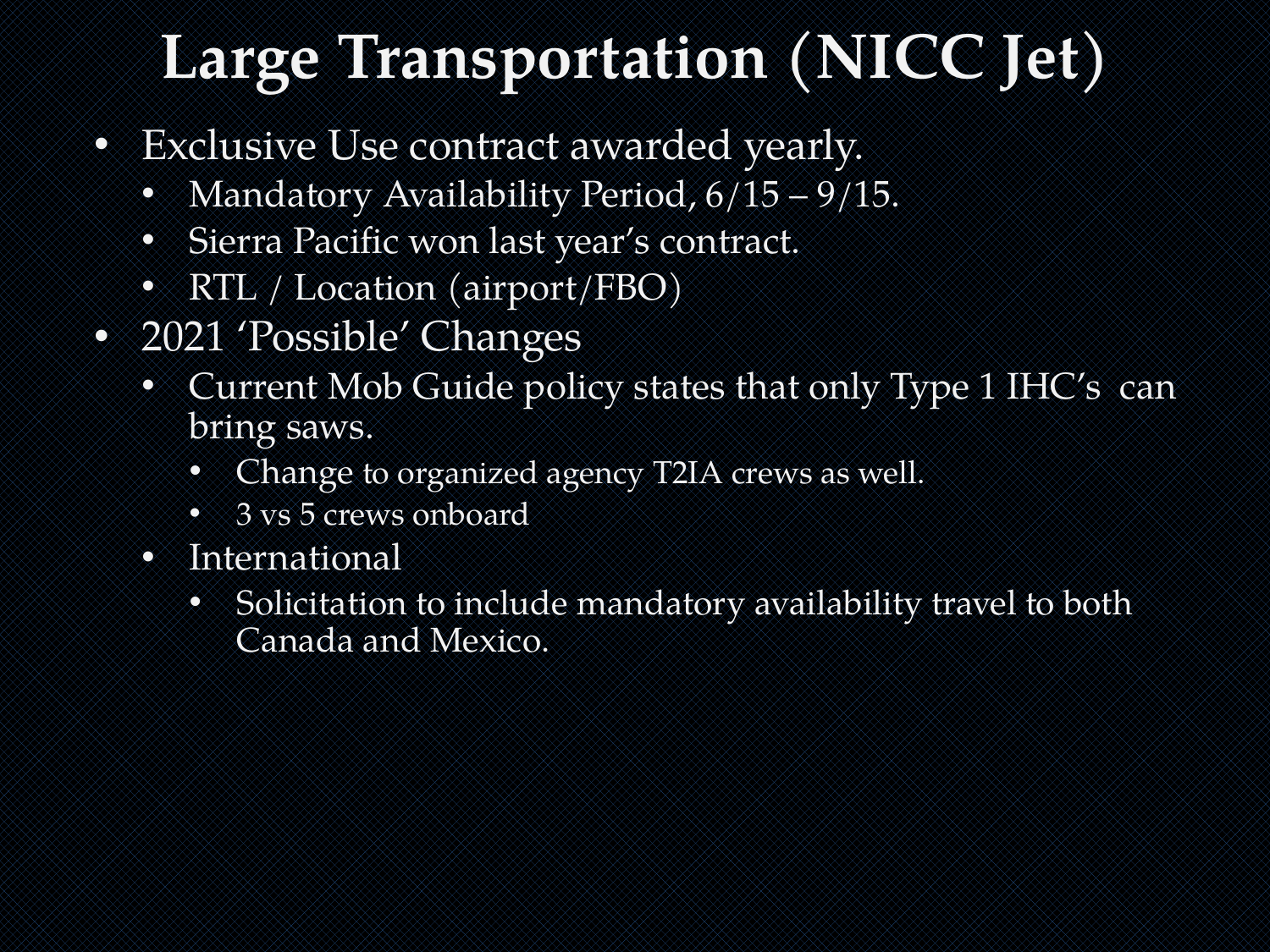

# Large Transportation (NICC Jet)
Exclusive Use contract awarded yearly.
Mandatory Availability Period, 6/15 – 9/15.
Sierra Pacific won last year’s contract.
RTL / Location (airport/FBO)
2021 ‘Possible’ Changes
Current Mob Guide policy states that only Type 1 IHC’s  can bring saws.
Change to organized agency T2IA crews as well.
3 vs 5 crews onboard
International
Solicitation to include mandatory availability travel to both Canada and Mexico.